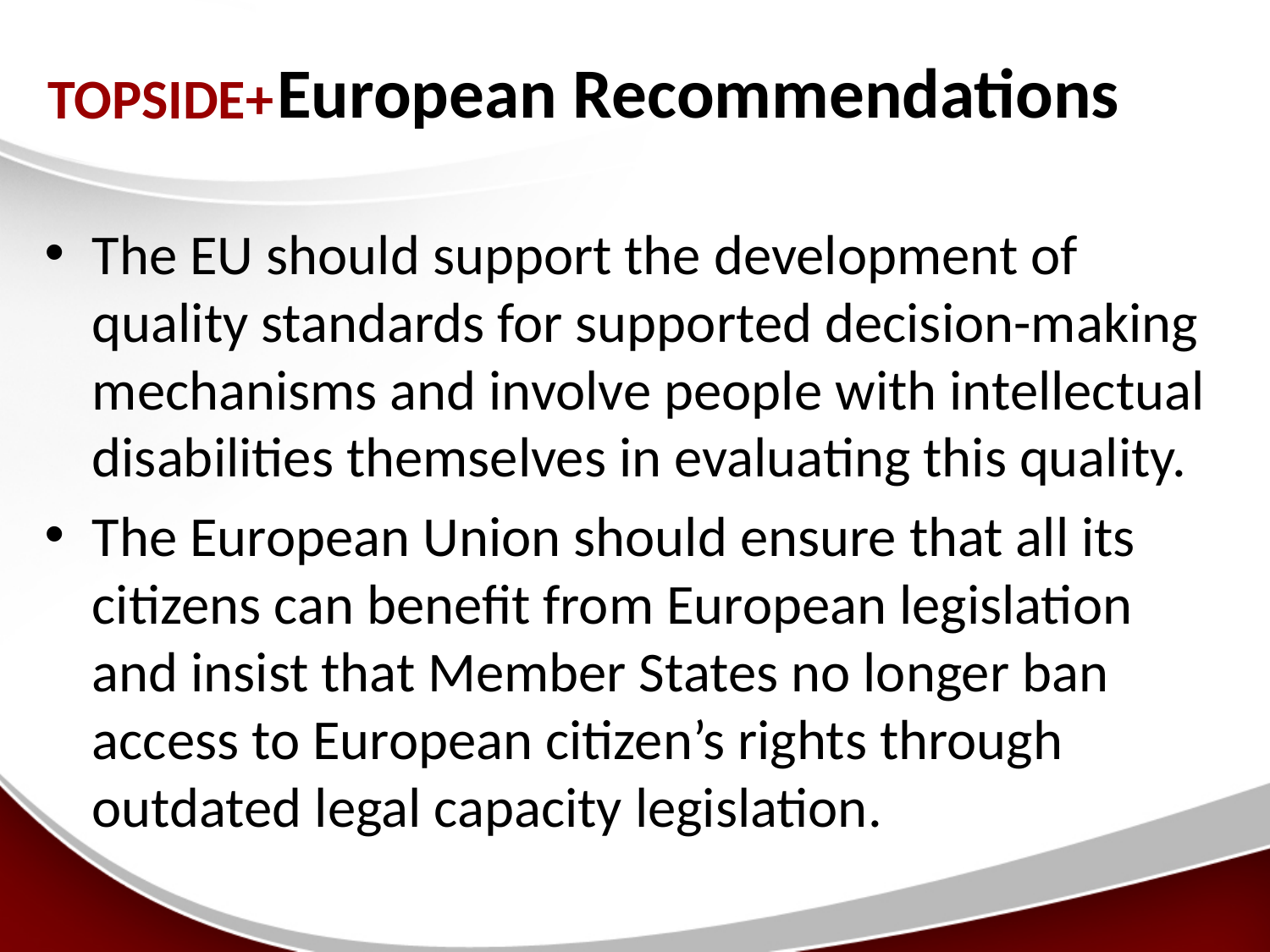

# European Recommendations
The EU should support the development of quality standards for supported decision-making mechanisms and involve people with intellectual disabilities themselves in evaluating this quality.
The European Union should ensure that all its citizens can benefit from European legislation and insist that Member States no longer ban access to European citizen’s rights through outdated legal capacity legislation.